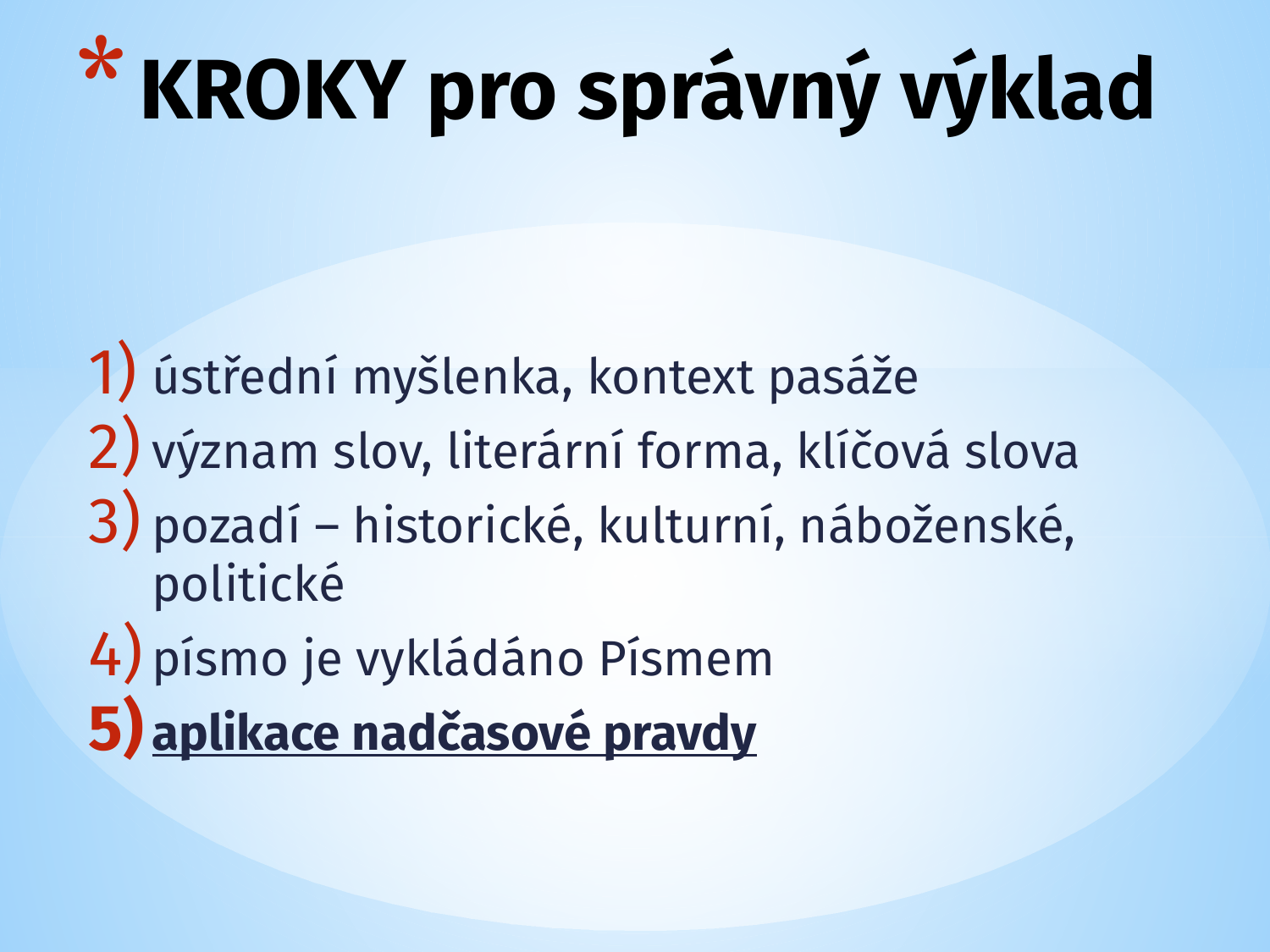

# KROKY pro správný výklad
ústřední myšlenka, kontext pasáže
význam slov, literární forma, klíčová slova
pozadí – historické, kulturní, náboženské, politické
písmo je vykládáno Písmem
aplikace nadčasové pravdy